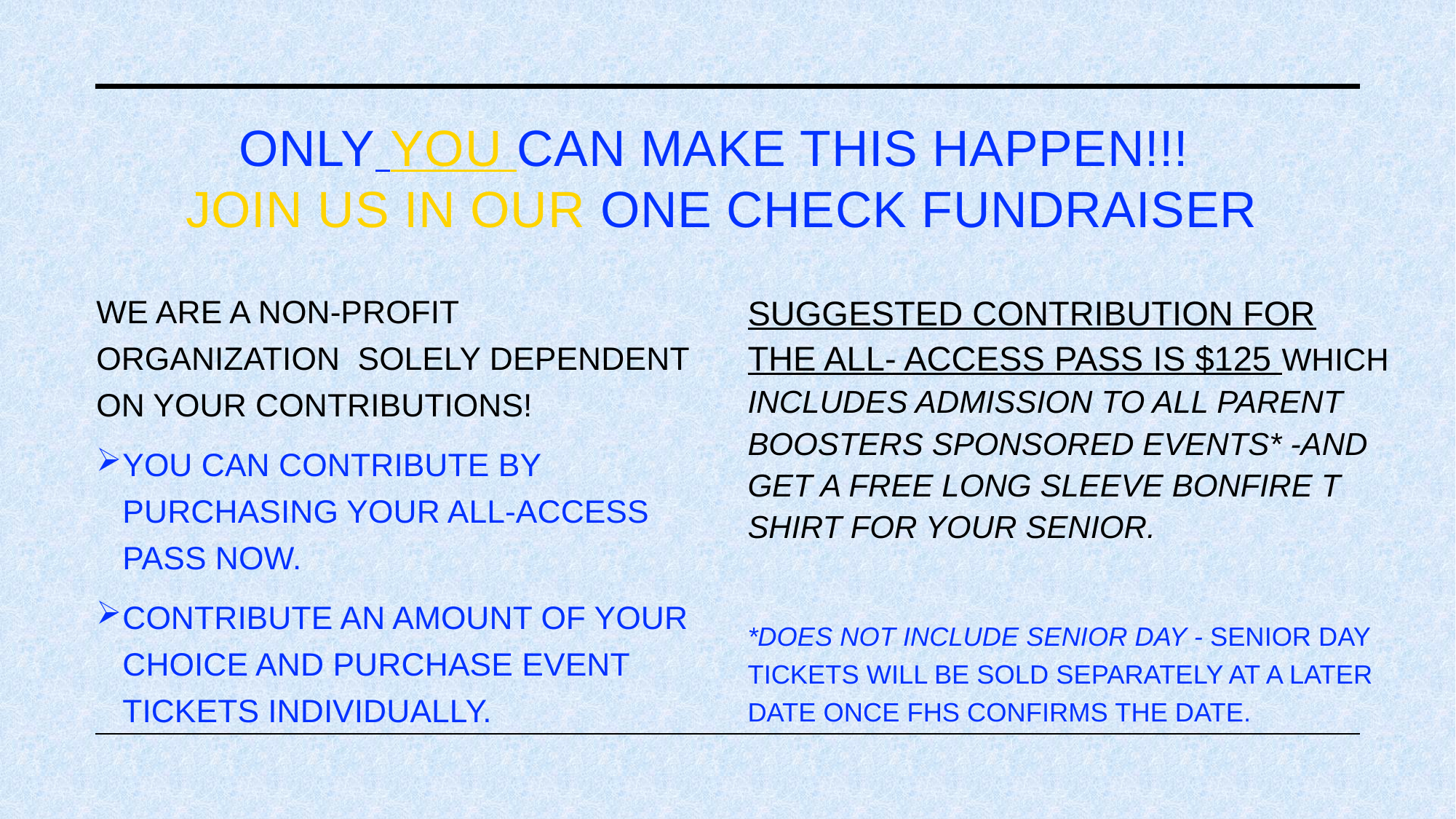

# Only You can make this happen!!! JOIN US IN OUR One check fundraiser
WE ARE A NON-PROFIT ORGANIZATION  SOLELY DEPENDENT ON YOUR CONTRIBUTIONS!
YOU CAN CONTRIBUTE BY PURCHASING YOUR ALL-ACCESS PASS NOW.
CONTRIBUTE AN AMOUNT OF YOUR CHOICE AND PURCHASE EVENT TICKETS INDIVIDUALLY.

SUGGESTED CONTRIBUTION FOR THE ALL- ACCESS PASS IS $125 WHICH INCLUDES ADMISSION TO ALL PARENT BOOSTERS SPONSORED EVENTS* -AND GET A FREE LONG SLEEVE BONFIRE T SHIRT FOR YOUR SENIOR.

*DOES NOT INCLUDE SENIOR DAY - SENIOR DAY TICKETS WILL BE SOLD SEPARATELY AT A LATER DATE ONCE FHS CONFIRMS THE DATE.